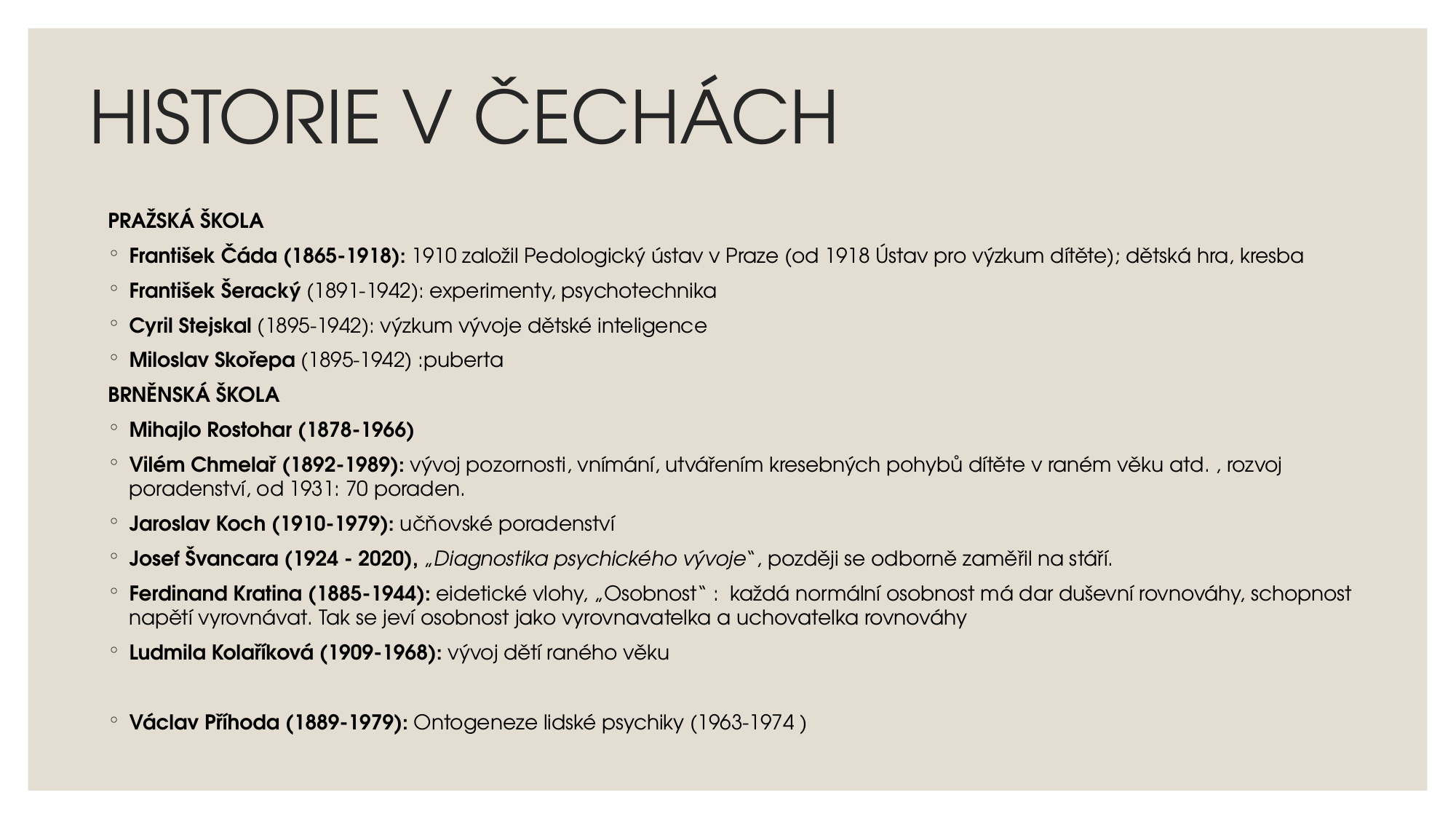

# HISTORIE V ČECHÁCH
PRAŽSKÁ ŠKOLA
František Čáda (1865-1918): 1910 založil Pedologický ústav v Praze (od 1918 Ústav pro výzkum dítěte); dětská hra, kresba
František Šeracký (1891-1942): experimenty, psychotechnika
Cyril Stejskal (1895-1942): výzkum vývoje dětské inteligence
Miloslav Skořepa (1895-1942) :puberta
BRNĚNSKÁ ŠKOLA
Mihajlo Rostohar (1878-1966)
Vilém Chmelař (1892-1989): vývoj pozornosti, vnímání, utvářením kresebných pohybů dítěte v raném věku atd. , rozvoj poradenství, od 1931: 70 poraden.
Jaroslav Koch (1910-1979): učňovské poradenství
Josef Švancara (1924 - 2020), „Diagnostika psychického vývoje“, později se odborně zaměřil na stáří.
Ferdinand Kratina (1885-1944): eidetické vlohy, „Osobnost“ :  každá normální osobnost má dar duševní rovnováhy, schopnost napětí vyrovnávat. Tak se jeví osobnost jako vyrovnavatelka a uchovatelka rovnováhy
Ludmila Kolaříková (1909-1968): vývoj dětí raného věku

Václav Příhoda (1889-1979): Ontogeneze lidské psychiky (1963-1974 )